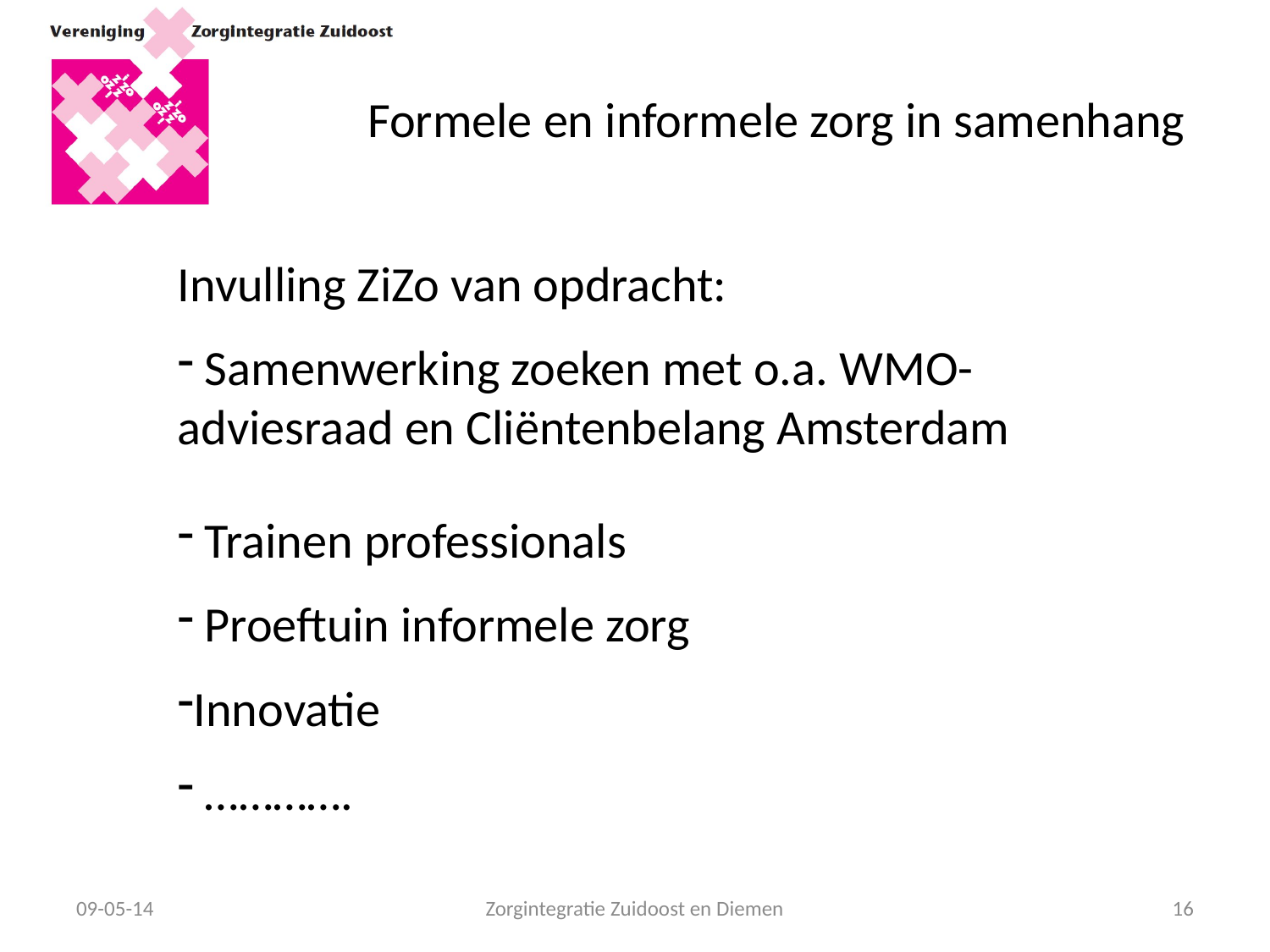

# Formele en informele zorg in samenhang
Invulling ZiZo van opdracht:
 Samenwerking zoeken met o.a. WMO-adviesraad en Cliëntenbelang Amsterdam
 Trainen professionals
 Proeftuin informele zorg
Innovatie
 ………….

09-05-14
Zorgintegratie Zuidoost en Diemen
16